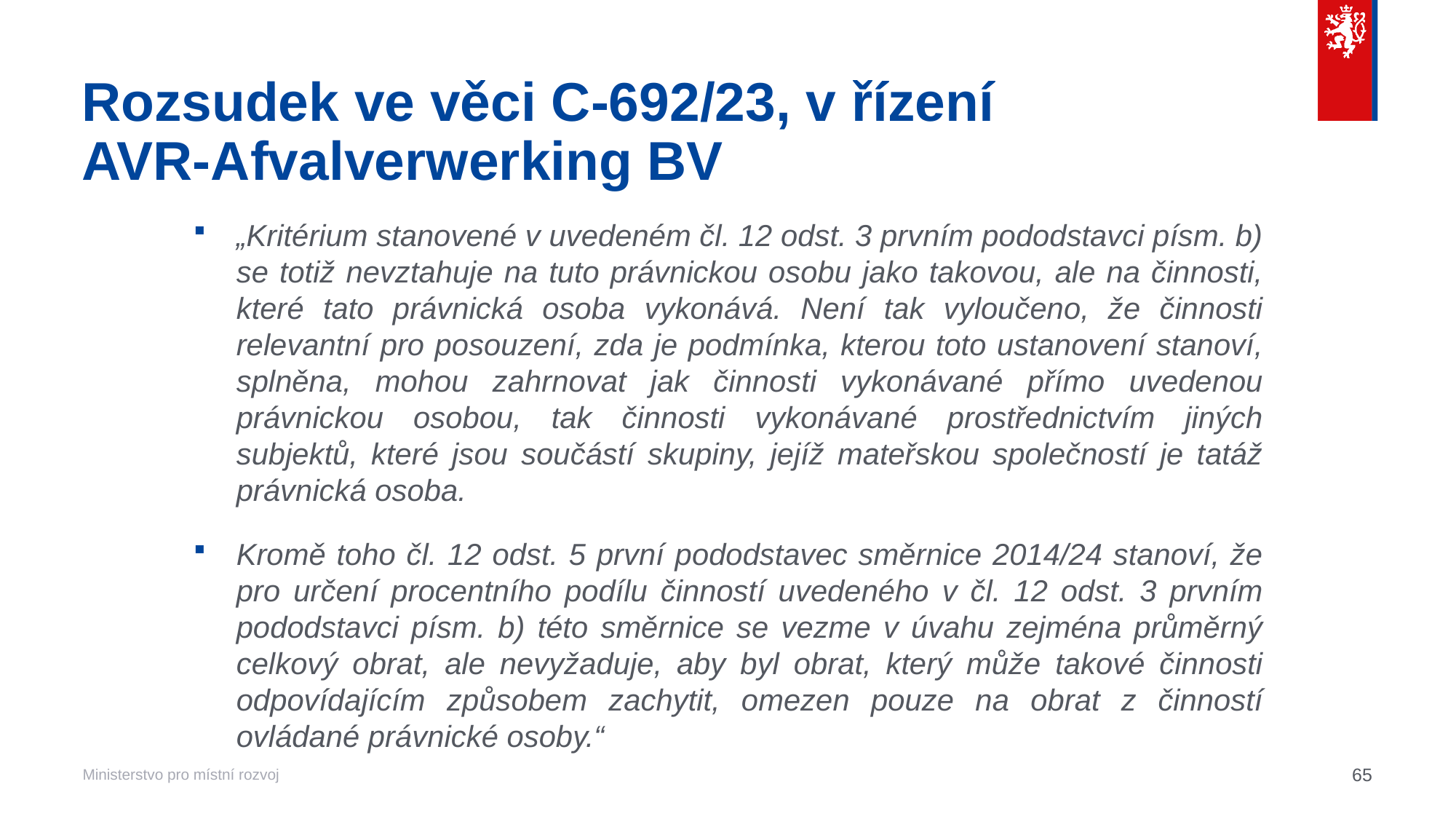

# Rozsudek ve věci C‑692/23, v řízení AVR-Afvalverwerking BV
„Kritérium stanovené v uvedeném čl. 12 odst. 3 prvním pododstavci písm. b) se totiž nevztahuje na tuto právnickou osobu jako takovou, ale na činnosti, které tato právnická osoba vykonává. Není tak vyloučeno, že činnosti relevantní pro posouzení, zda je podmínka, kterou toto ustanovení stanoví, splněna, mohou zahrnovat jak činnosti vykonávané přímo uvedenou právnickou osobou, tak činnosti vykonávané prostřednictvím jiných subjektů, které jsou součástí skupiny, jejíž mateřskou společností je tatáž právnická osoba.
Kromě toho čl. 12 odst. 5 první pododstavec směrnice 2014/24 stanoví, že pro určení procentního podílu činností uvedeného v čl. 12 odst. 3 prvním pododstavci písm. b) této směrnice se vezme v úvahu zejména průměrný celkový obrat, ale nevyžaduje, aby byl obrat, který může takové činnosti odpovídajícím způsobem zachytit, omezen pouze na obrat z činností ovládané právnické osoby.“
65